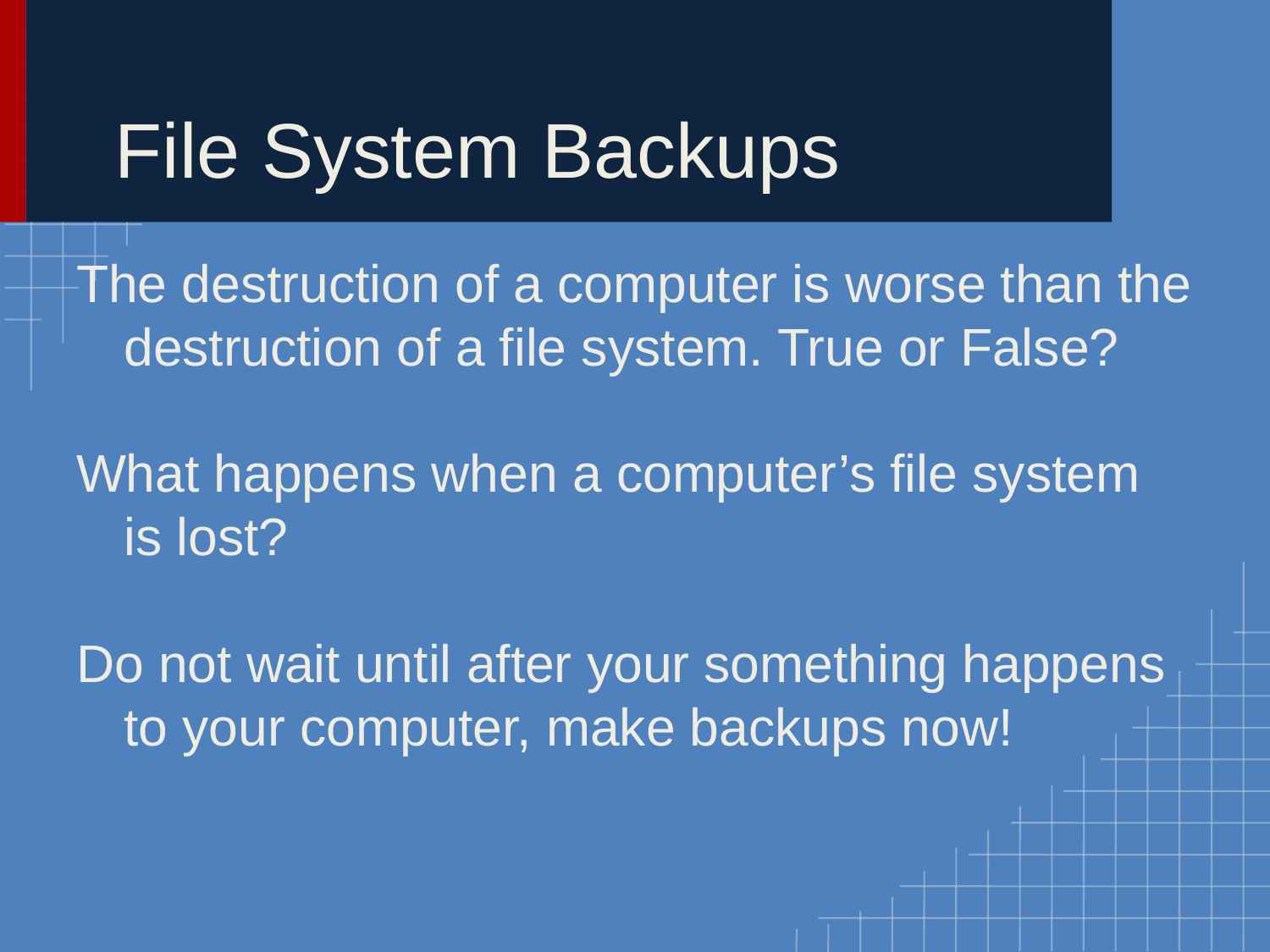

# File System Backups
The destruction of a computer is worse than the destruction of a file system. True or False?

What happens when a computer’s file system is lost?

Do not wait until after your something happens to your computer, make backups now!